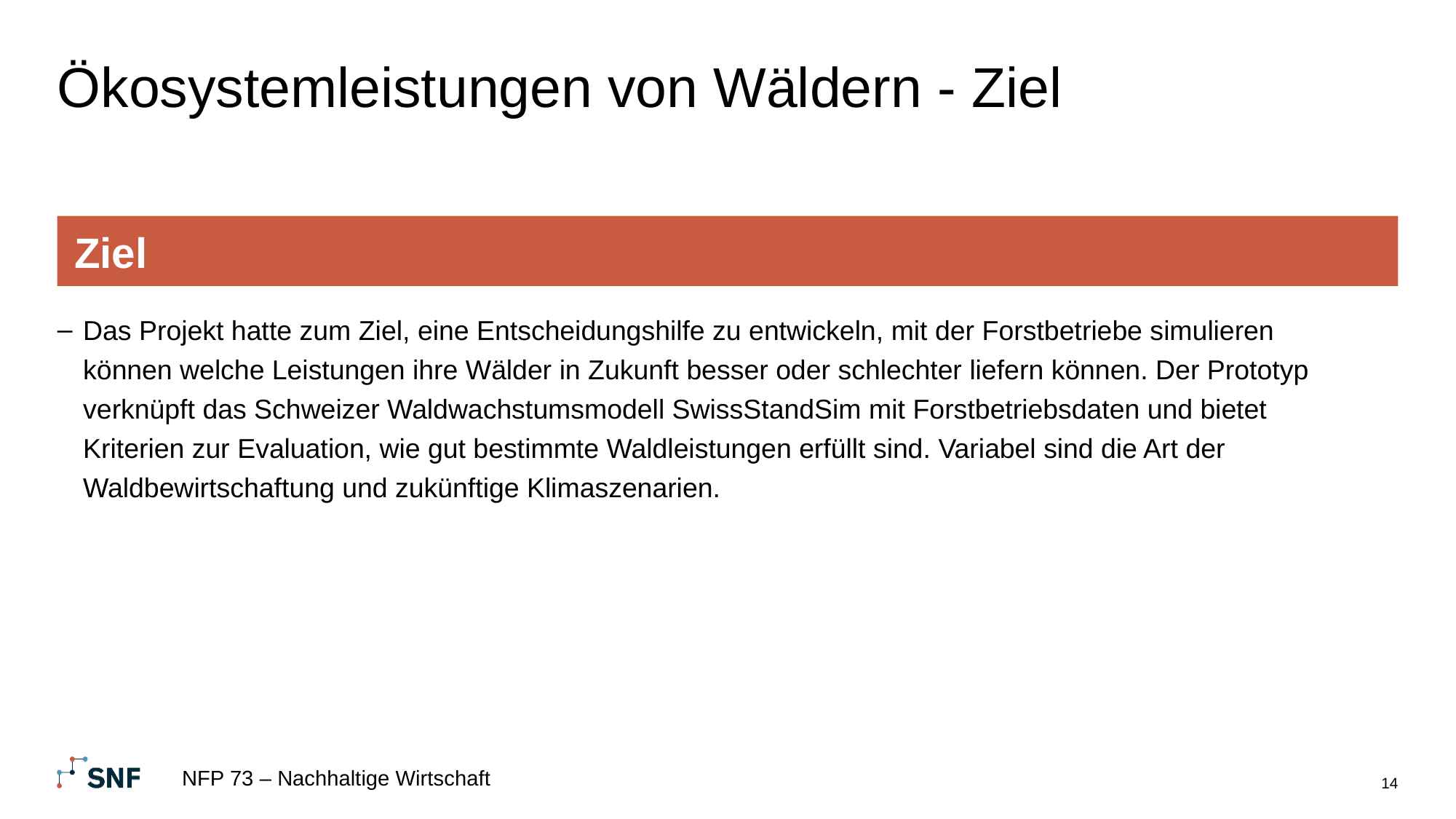

# Ökosystemleistungen von Wäldern - Ziel
Ziel
Das Projekt hatte zum Ziel, eine Entscheidungshilfe zu entwickeln, mit der Forstbetriebe simulieren können welche Leistungen ihre Wälder in Zukunft besser oder schlechter liefern können. Der Prototyp verknüpft das Schweizer Waldwachstumsmodell SwissStandSim mit Forstbetriebsdaten und bietet Kriterien zur Evaluation, wie gut bestimmte Waldleistungen erfüllt sind. Variabel sind die Art der Waldbewirtschaftung und zukünftige Klimaszenarien.

NFP 73 – Nachhaltige Wirtschaft
14